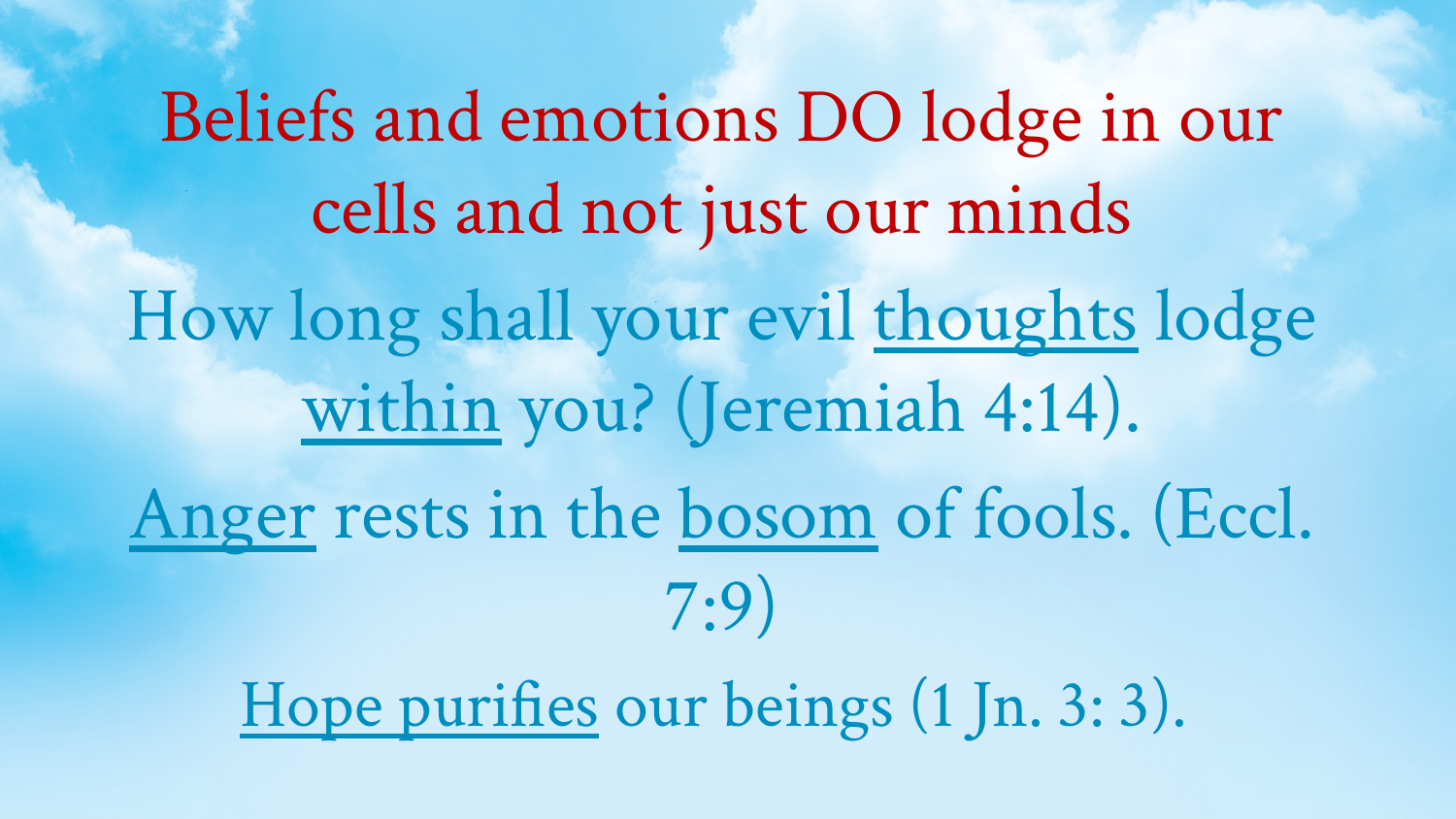

Beliefs and emotions DO lodge in our cells and not just our minds
How long shall your evil thoughts lodge within you? (Jeremiah 4:14).
Anger rests in the bosom of fools. (Eccl. 7:9)
Hope purifies our beings (1 Jn. 3: 3).